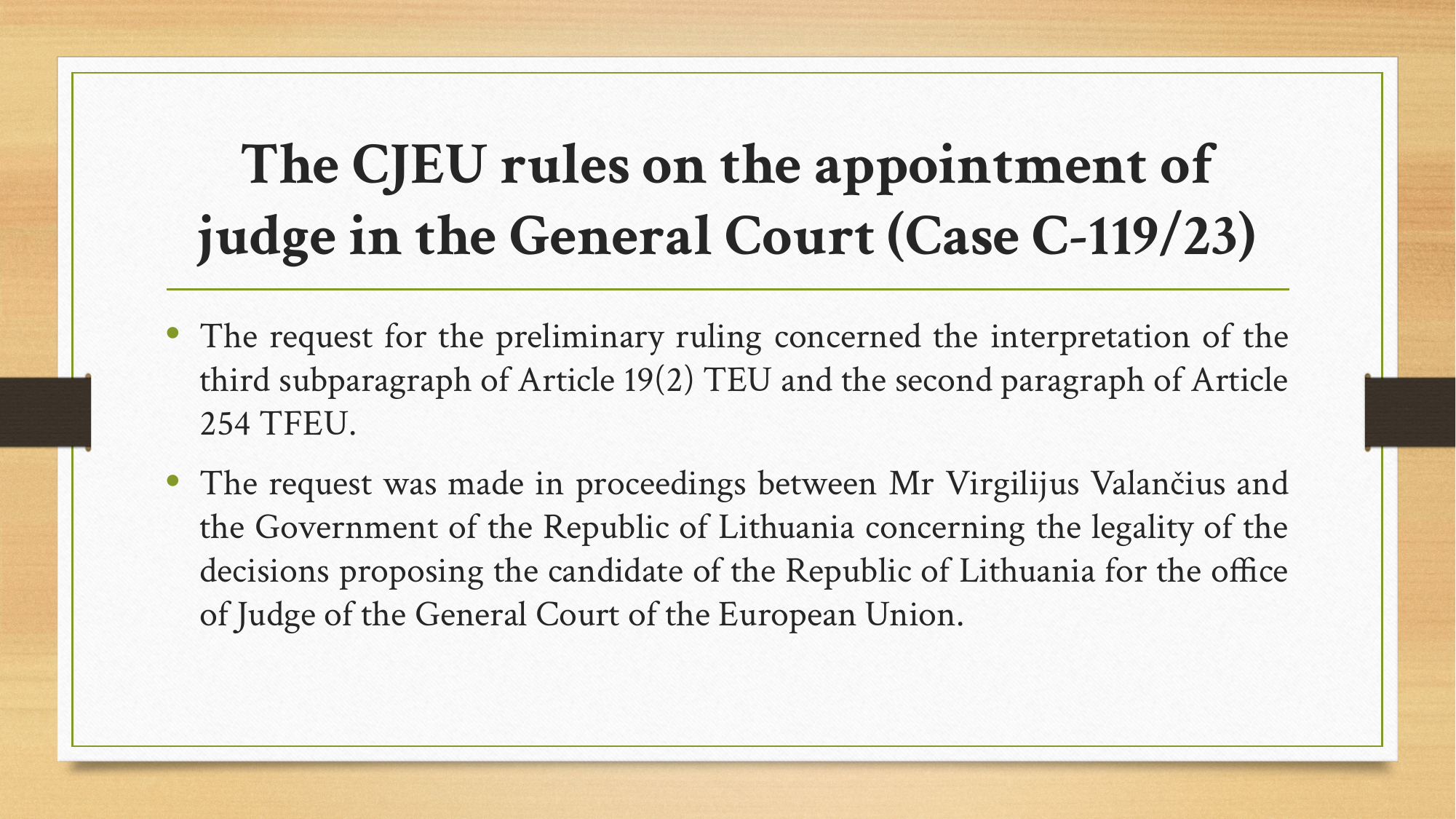

# The CJEU rules on the appointment of judge in the General Court (Case C-119/23)
The request for the preliminary ruling concerned the interpretation of the third subparagraph of Article 19(2) TEU and the second paragraph of Article 254 TFEU.
The request was made in proceedings between Mr Virgilijus Valančius and the Government of the Republic of Lithuania concerning the legality of the decisions proposing the candidate of the Republic of Lithuania for the office of Judge of the General Court of the European Union.